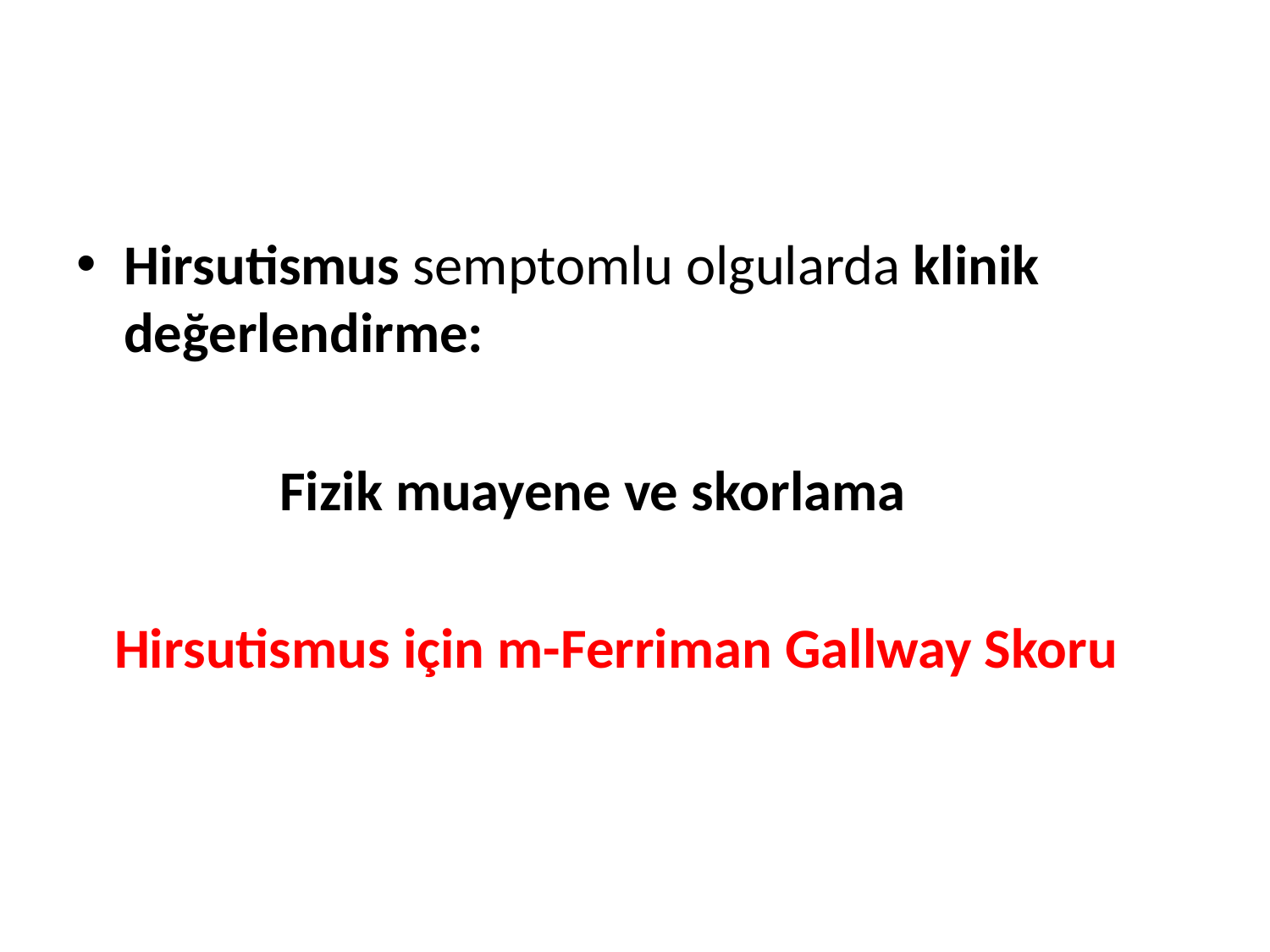

#
Hirsutismus semptomlu olgularda klinik değerlendirme:

                Fizik muayene ve skorlama

   Hirsutismus için m-Ferriman Gallway Skoru